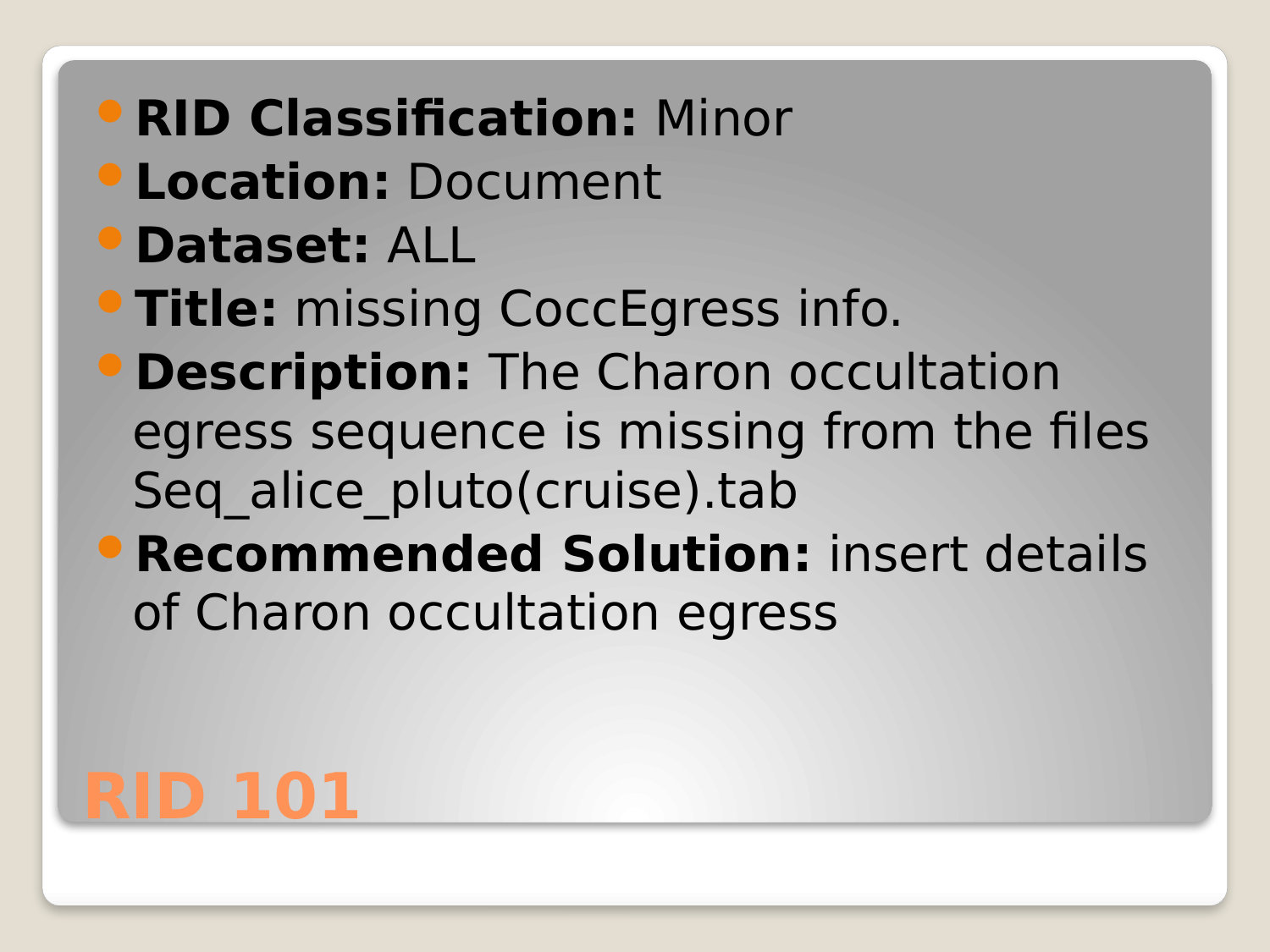

RID Classification: Minor
Location: Document
Dataset: ALL
Title: missing CoccEgress info.
Description: The Charon occultation egress sequence is missing from the files Seq_alice_pluto(cruise).tab
Recommended Solution: insert details of Charon occultation egress
# RID 101